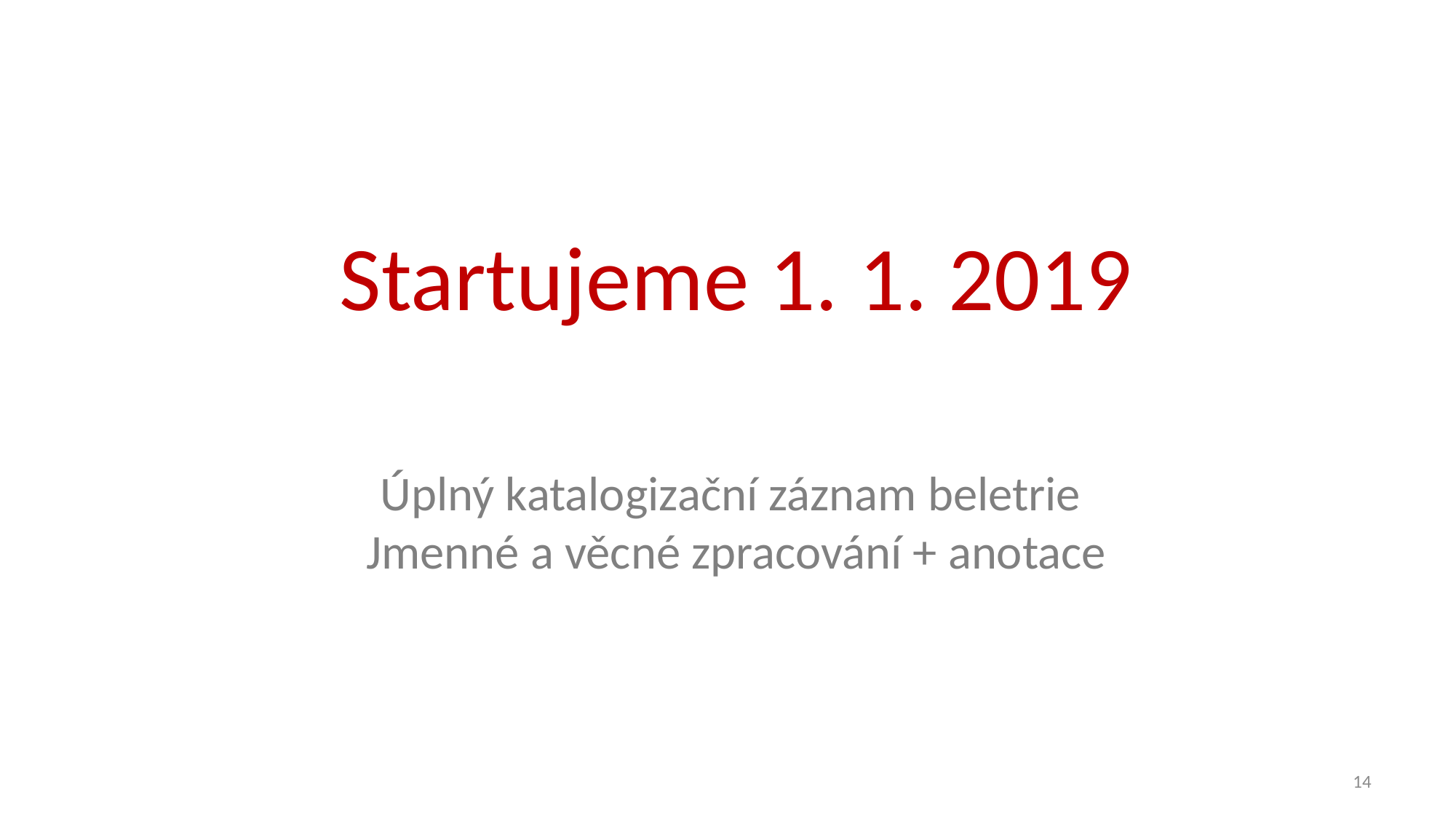

# Startujeme 1. 1. 2019
Úplný katalogizační záznam beletrie
Jmenné a věcné zpracování + anotace
14